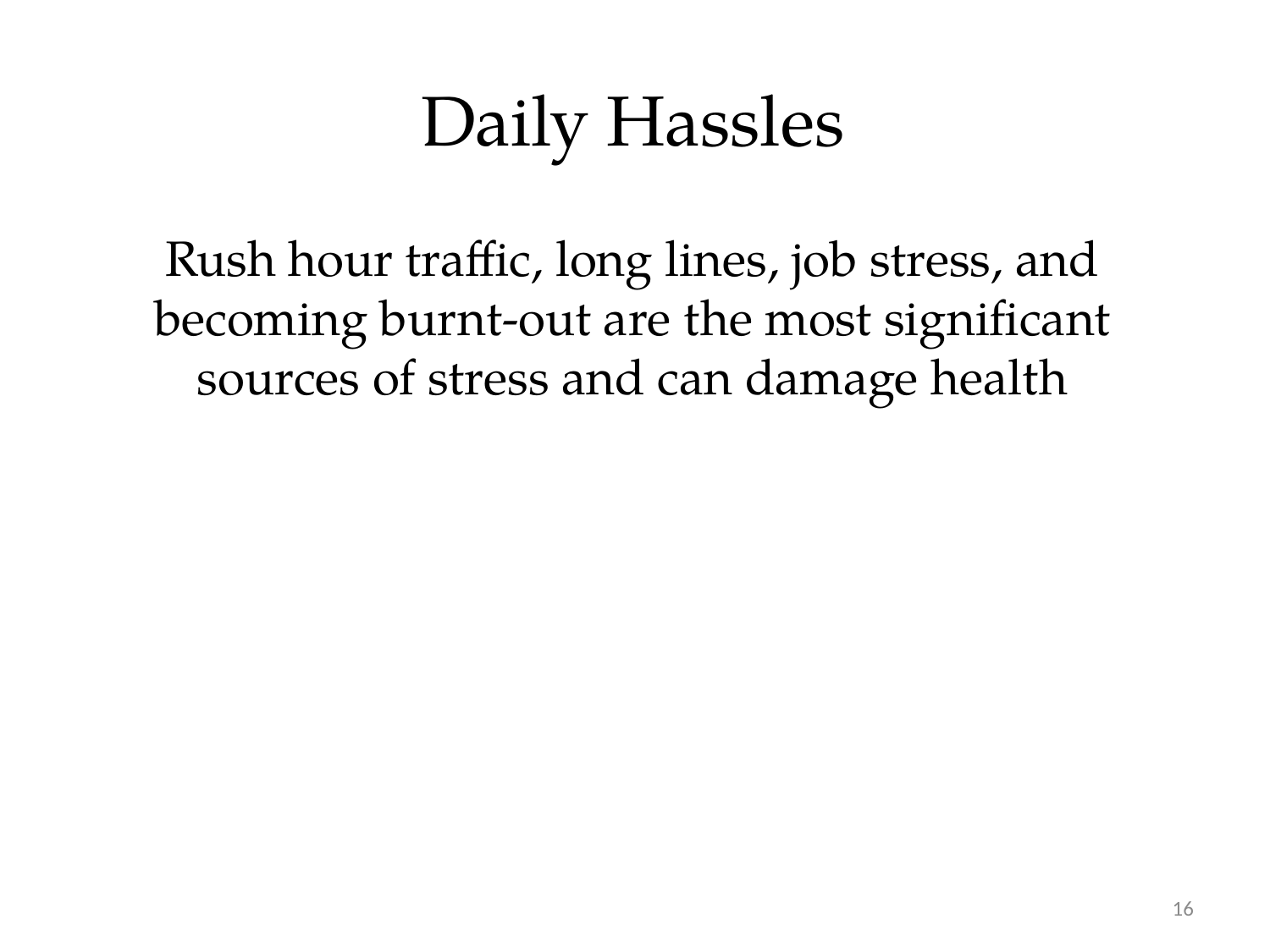

# Daily Hassles
Rush hour traffic, long lines, job stress, and becoming burnt-out are the most significant sources of stress and can damage health
16